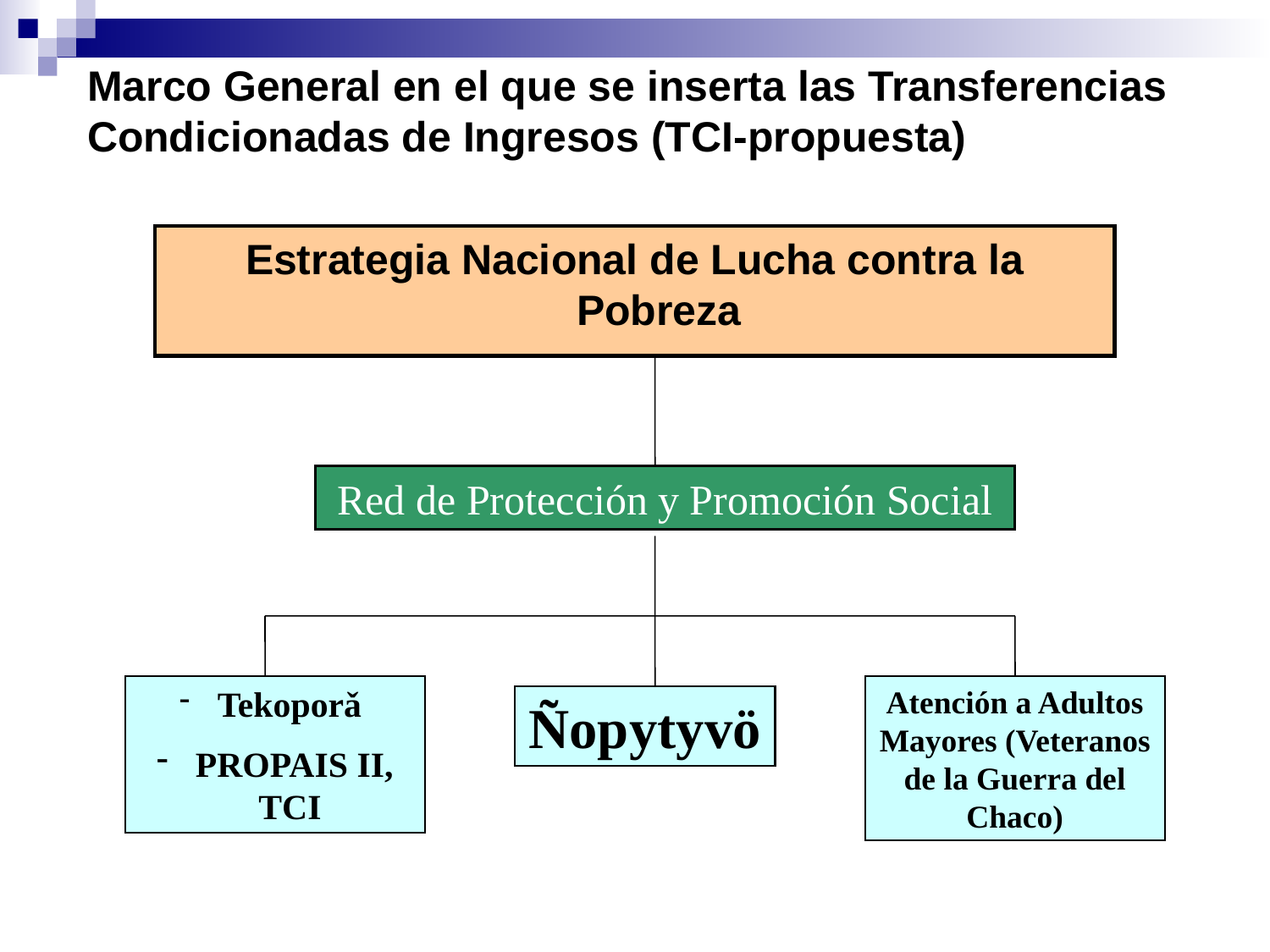

Marco General en el que se inserta las Transferencias Condicionadas de Ingresos (TCI-propuesta)
Estrategia Nacional de Lucha contra la Pobreza

Red de Protección y Promoción Social

 Tekoporǎ
 PROPAIS II, TCI
Atención a Adultos Mayores (Veteranos de la Guerra del Chaco)
Ñopytyvö